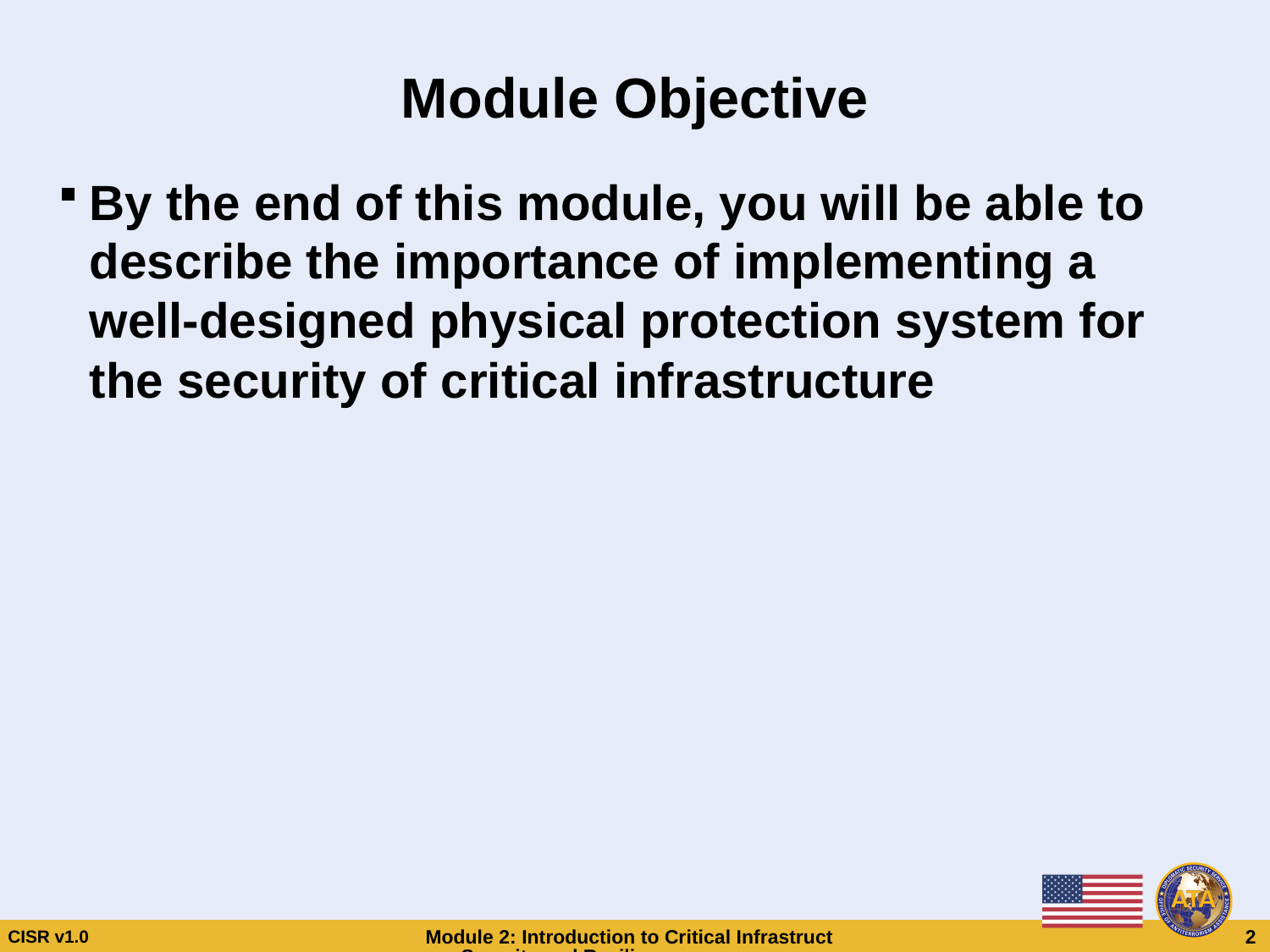

# Module Objective
By the end of this module, you will be able to describe the importance of implementing a well-designed physical protection system for the security of critical infrastructure
Module Objective
By the end of this module, you will be able to describe the importance of implementing a well-designed physical protection system for the security of critical infrastructure
CISR v1.0
Module 2: Introduction to Critical Infrastructure Security and Resilience
 2